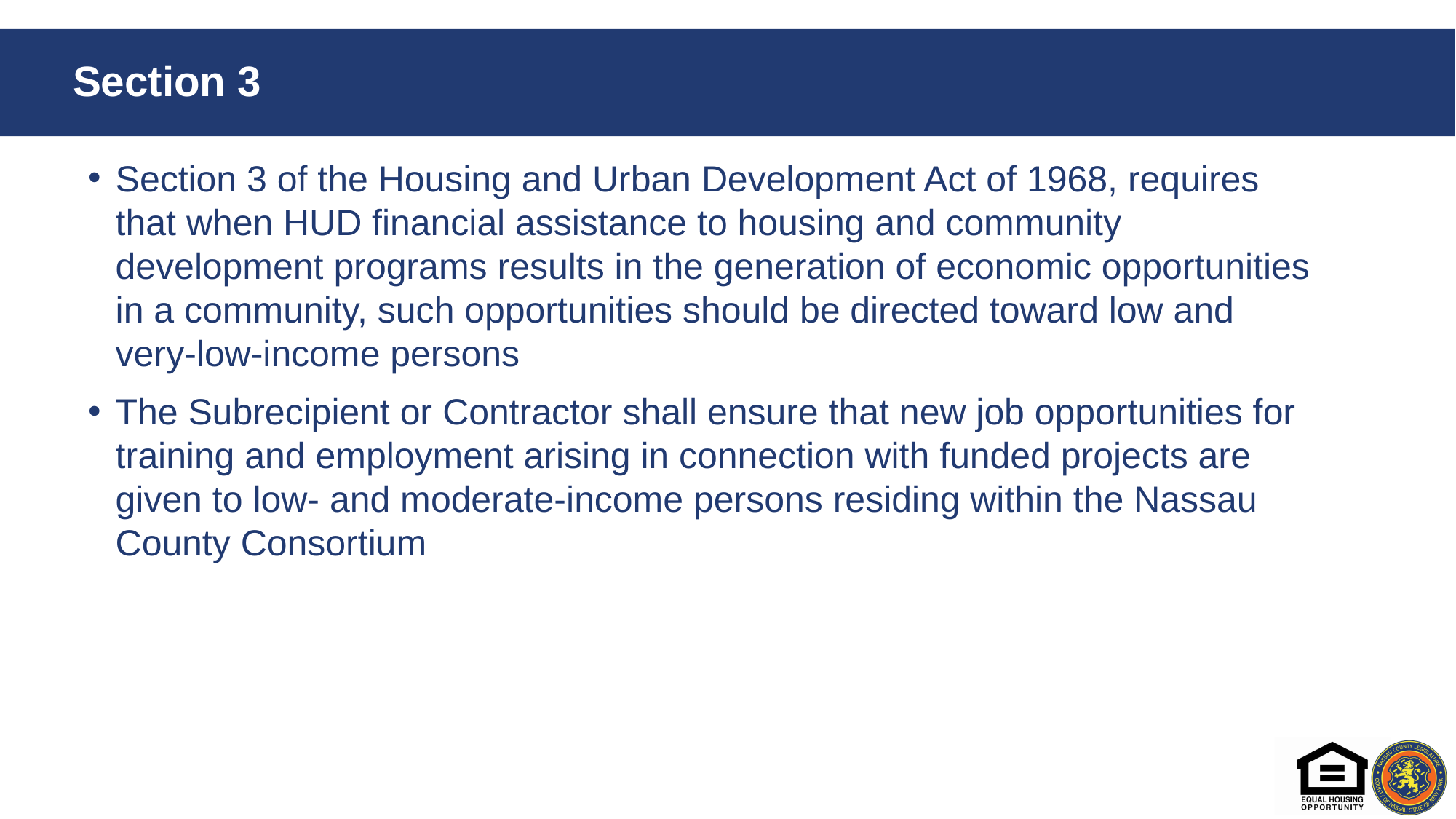

# Section 3
Section 3 of the Housing and Urban Development Act of 1968, requires that when HUD financial assistance to housing and community development programs results in the generation of economic opportunities in a community, such opportunities should be directed toward low and very-low-income persons
The Subrecipient or Contractor shall ensure that new job opportunities for training and employment arising in connection with funded projects are given to low- and moderate-income persons residing within the Nassau County Consortium